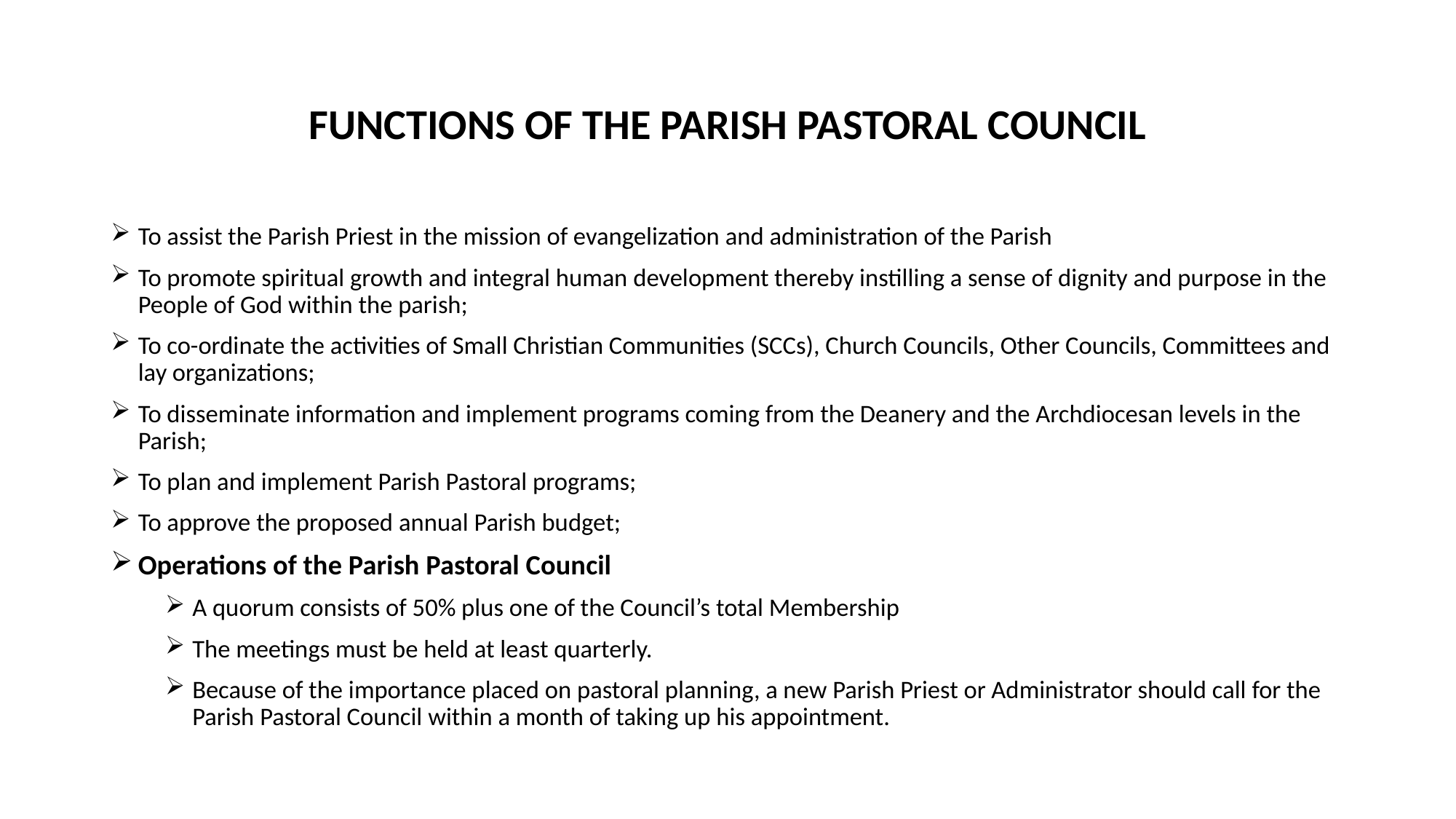

# FUNCTIONS OF THE PARISH PASTORAL COUNCIL
To assist the Parish Priest in the mission of evangelization and administration of the Parish
To promote spiritual growth and integral human development thereby instilling a sense of dignity and purpose in the People of God within the parish;
To co-ordinate the activities of Small Christian Communities (SCCs), Church Councils, Other Councils, Committees and lay organizations;
To disseminate information and implement programs coming from the Deanery and the Archdiocesan levels in the Parish;
To plan and implement Parish Pastoral programs;
To approve the proposed annual Parish budget;
Operations of the Parish Pastoral Council
A quorum consists of 50% plus one of the Council’s total Membership
The meetings must be held at least quarterly.
Because of the importance placed on pastoral planning, a new Parish Priest or Administrator should call for the Parish Pastoral Council within a month of taking up his appointment.